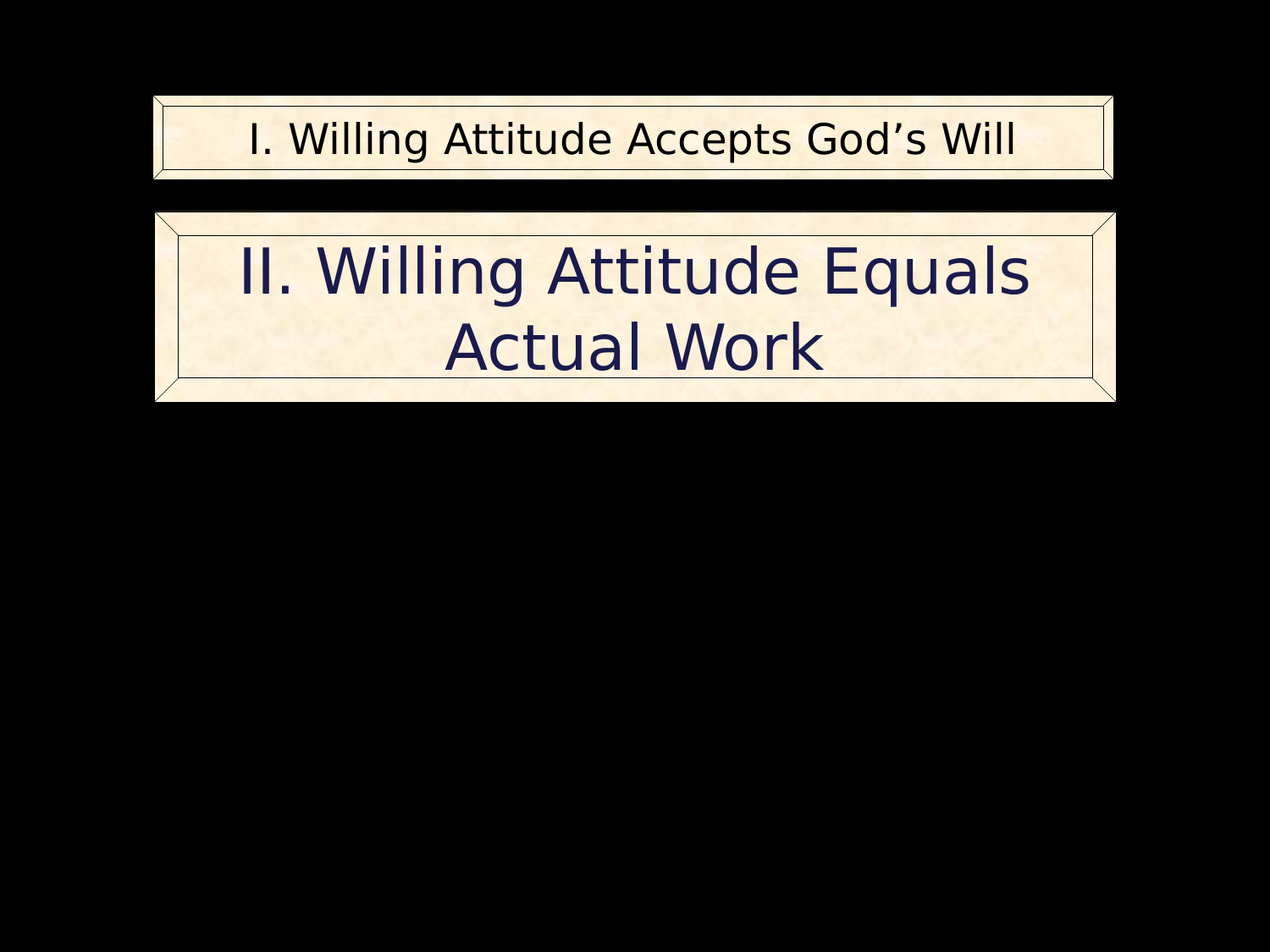

I. Willing Attitude Accepts God’s Will
II. Willing Attitude Equals Actual Work